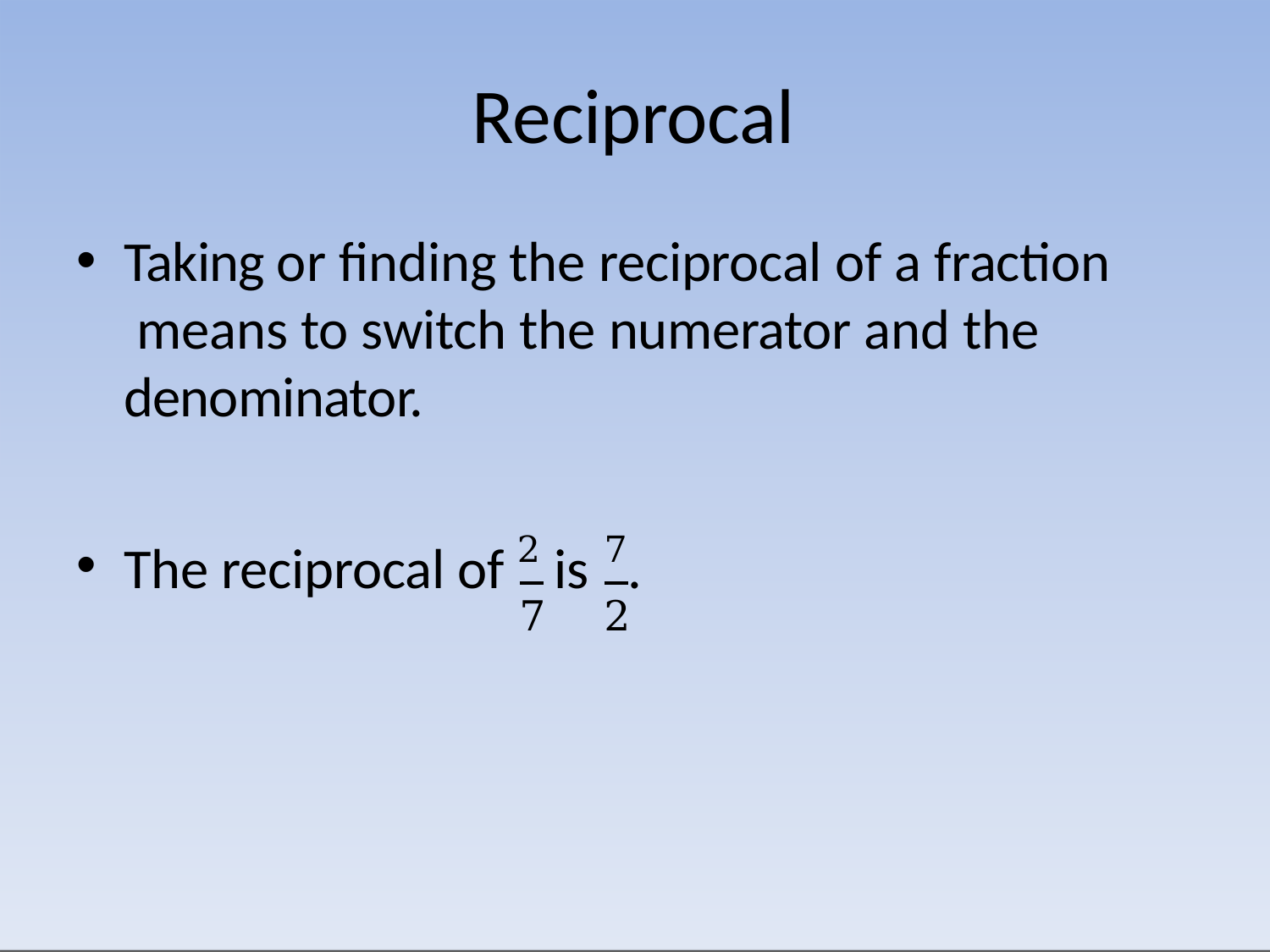

# Reciprocal
Taking or finding the reciprocal of a fraction  means to switch the numerator and the  denominator.

The reciprocal of 2 is 7.
7	2